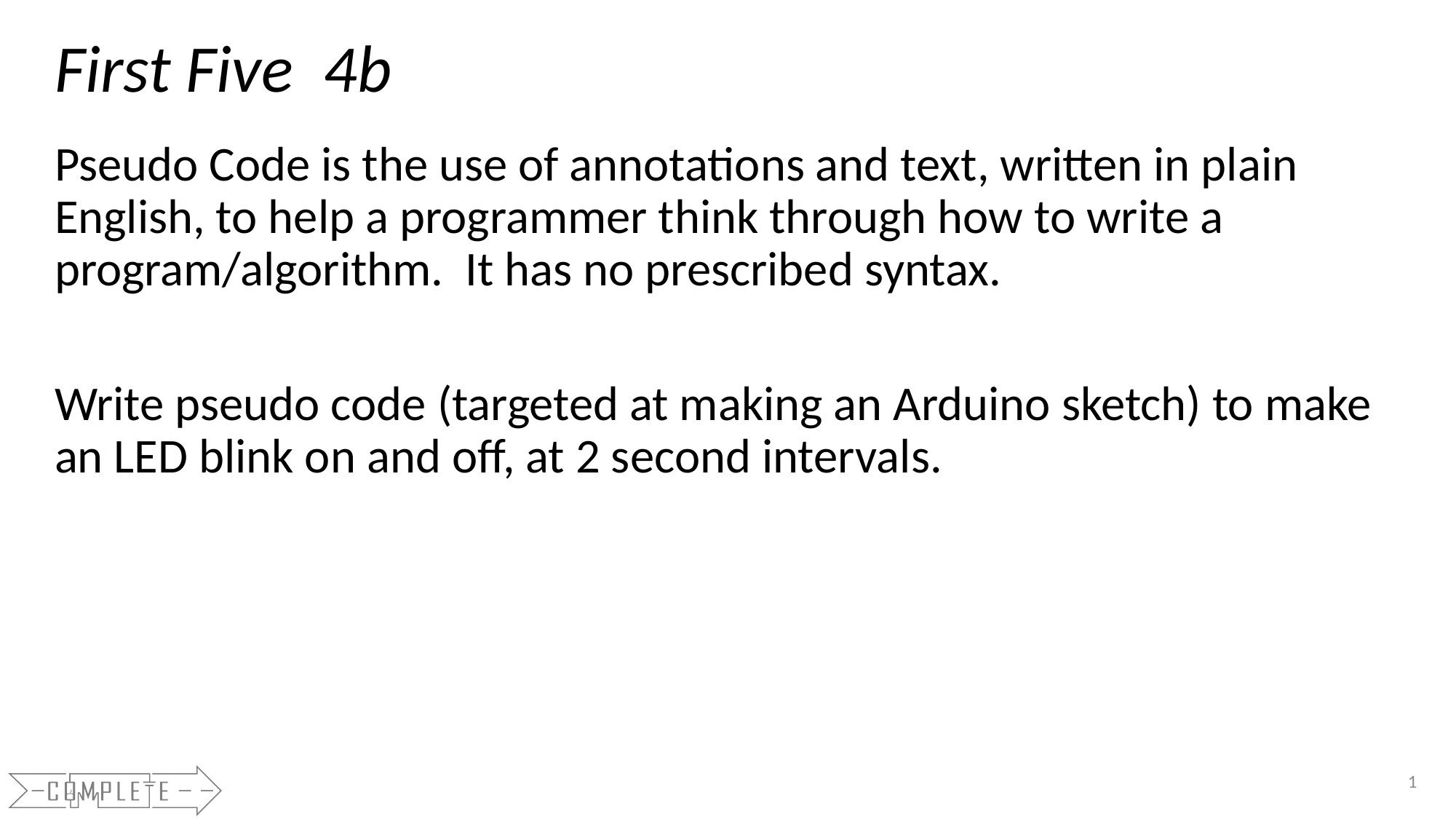

# First Five  4b
Pseudo Code is the use of annotations and text, written in plain English, to help a programmer think through how to write a program/algorithm.  It has no prescribed syntax.

Write pseudo code (targeted at making an Arduino sketch) to make an LED blink on and off, at 2 second intervals.
1